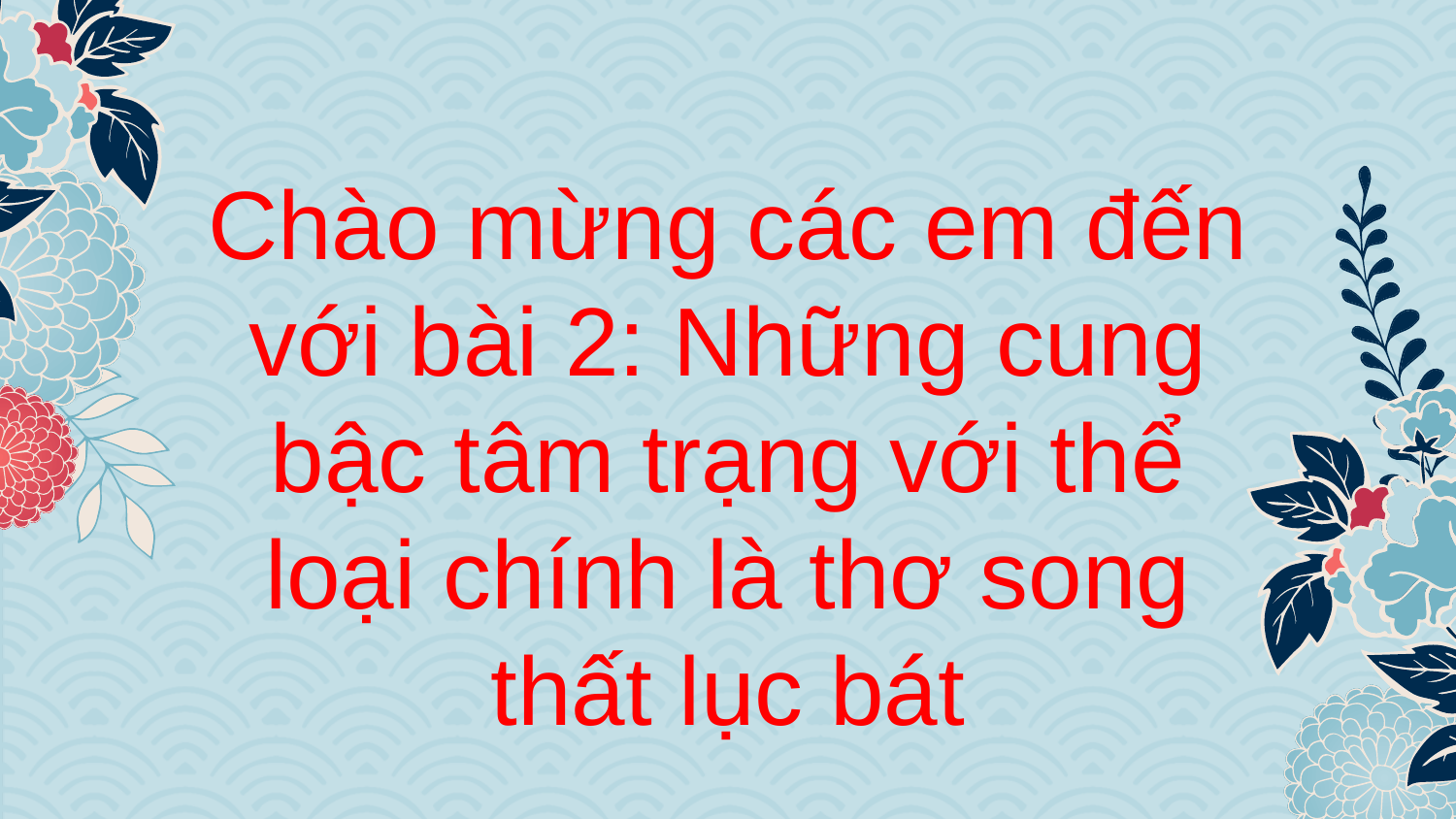

Chào mừng các em đến với bài 2: Những cung bậc tâm trạng với thể loại chính là thơ song thất lục bát